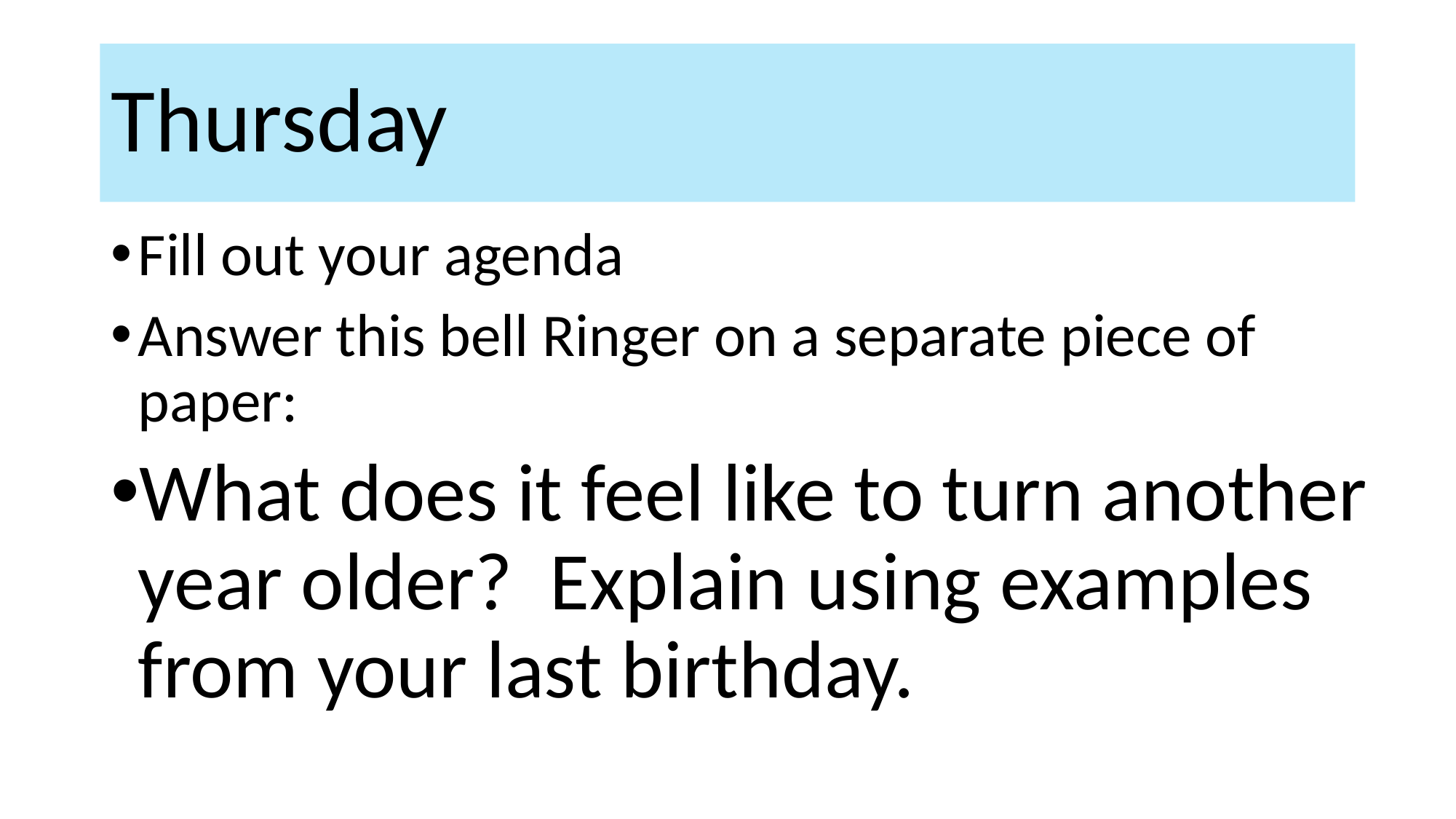

# Thursday
Fill out your agenda
Answer this bell Ringer on a separate piece of paper:
What does it feel like to turn another year older?  Explain using examples from your last birthday.